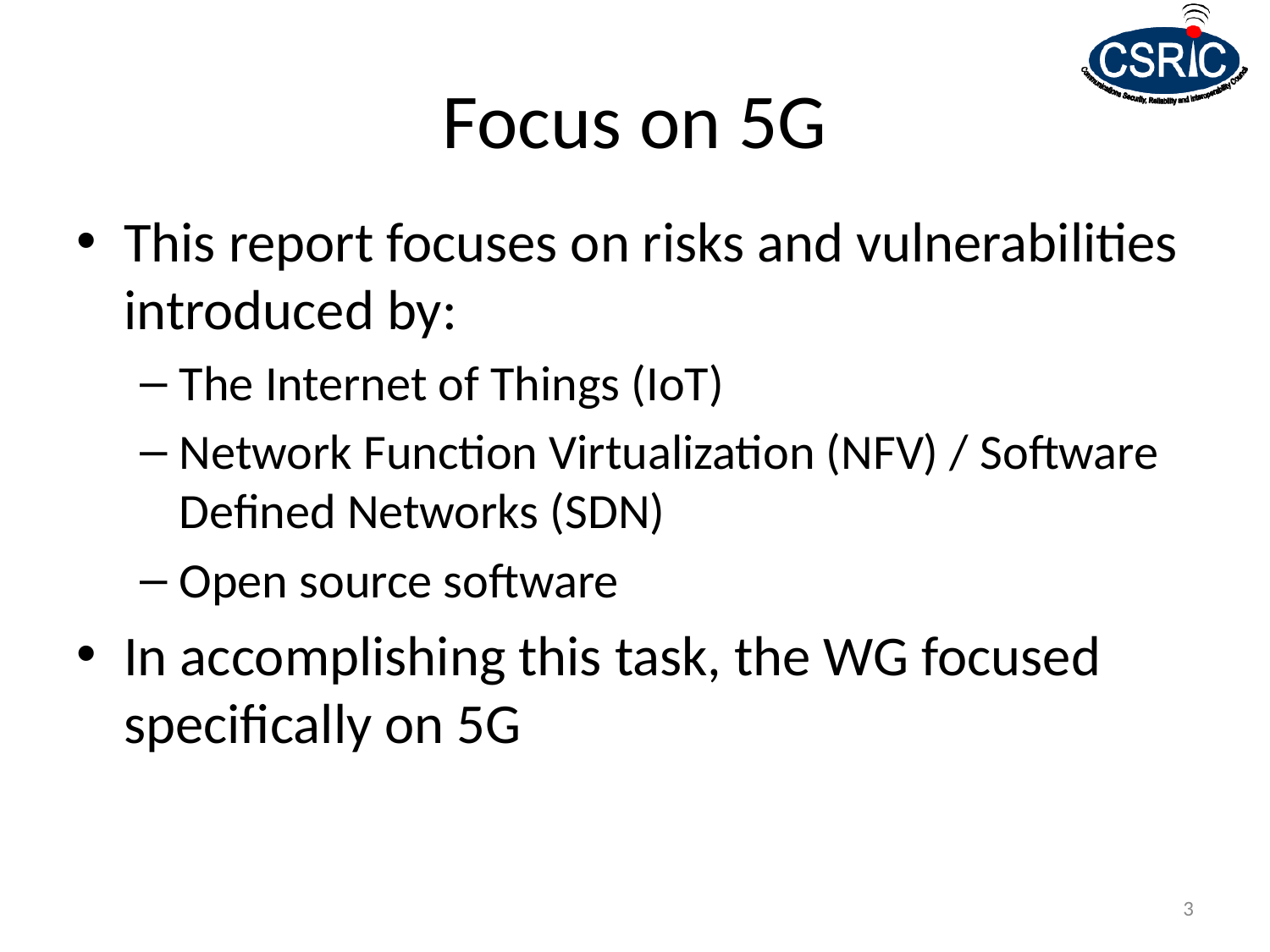

# Focus on 5G
This report focuses on risks and vulnerabilities introduced by:
The Internet of Things (IoT)
Network Function Virtualization (NFV) / Software Defined Networks (SDN)
Open source software
In accomplishing this task, the WG focused specifically on 5G
3